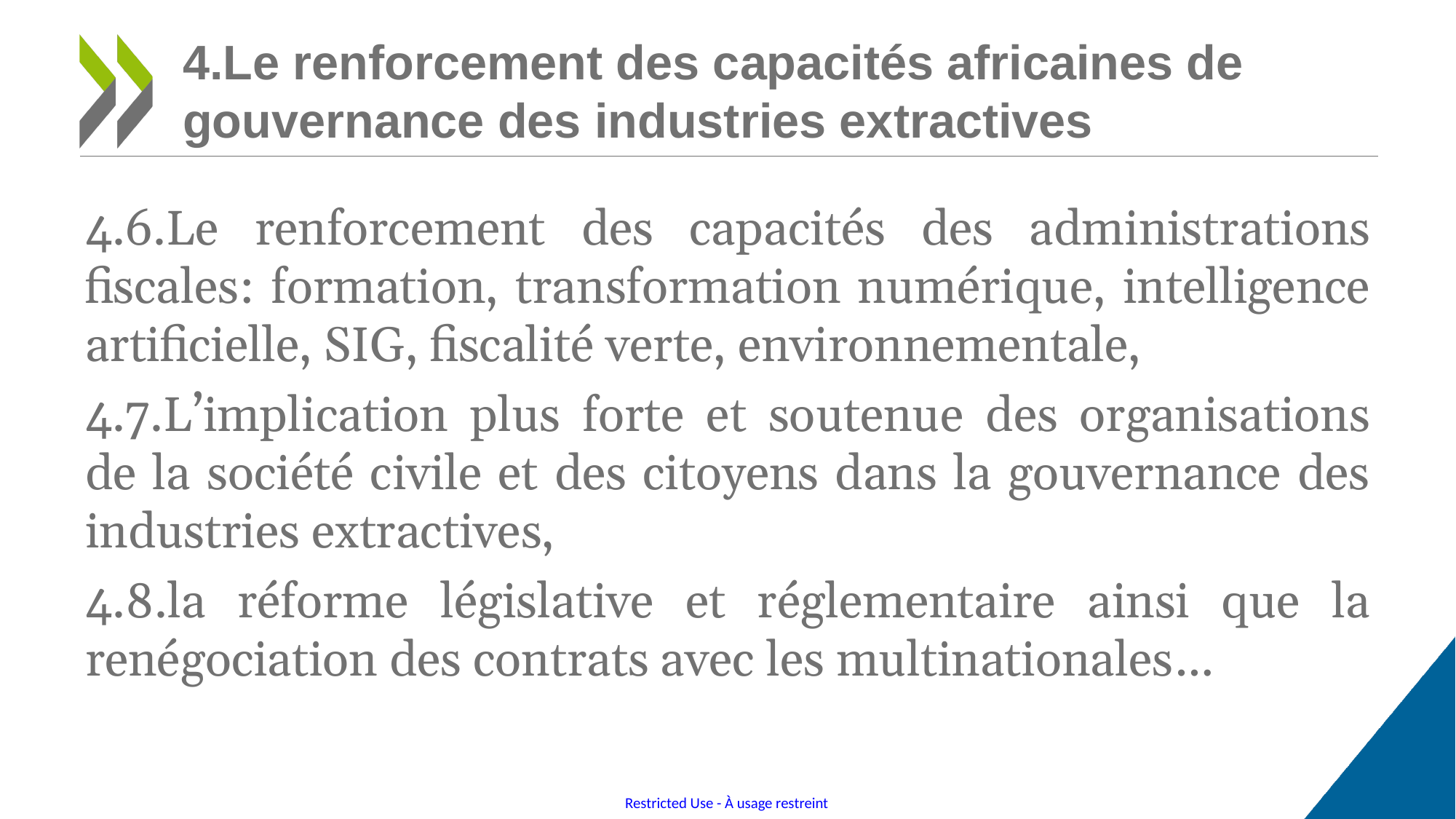

# 4.Le renforcement des capacités africaines de gouvernance des industries extractives
4.6.Le renforcement des capacités des administrations fiscales: formation, transformation numérique, intelligence artificielle, SIG, fiscalité verte, environnementale,
4.7.L’implication plus forte et soutenue des organisations de la société civile et des citoyens dans la gouvernance des industries extractives,
4.8.la réforme législative et réglementaire ainsi que la renégociation des contrats avec les multinationales…